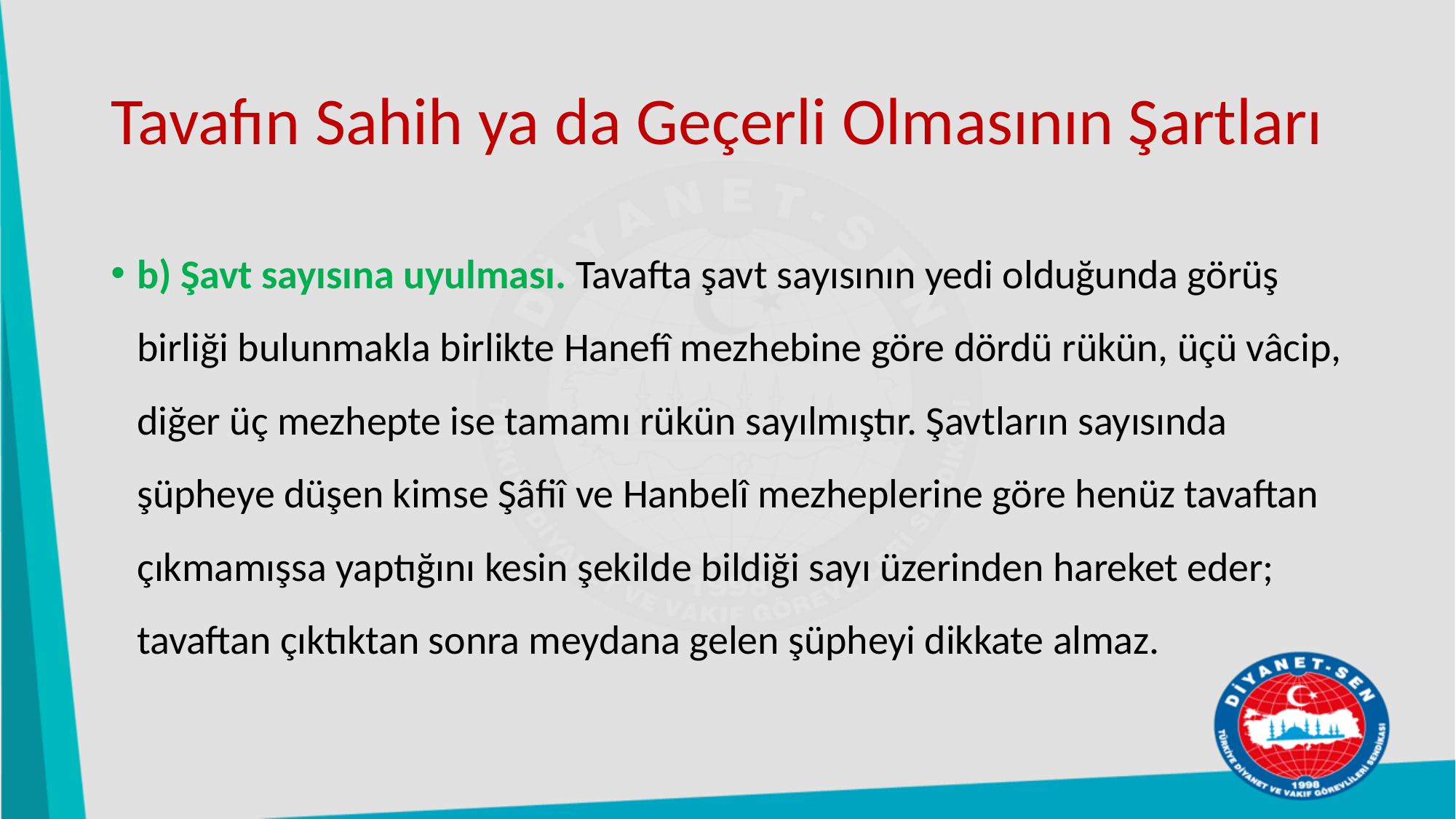

# Tavafın Sahih ya da Geçerli Olmasının Şartları
b) Şavt sayısına uyulması. Tavafta şavt sayısının yedi olduğunda görüş birliği bulunmakla birlikte Hanefî mezhebine göre dördü rükün, üçü vâcip, diğer üç mezhepte ise tamamı rükün sayılmıştır. Şavtların sayısında şüpheye düşen kimse Şâfiî ve Hanbelî mezheplerine göre henüz tavaftan çıkmamışsa yaptığını kesin şekilde bildiği sayı üzerinden hareket eder; tavaftan çıktıktan sonra meydana gelen şüpheyi dikkate almaz.